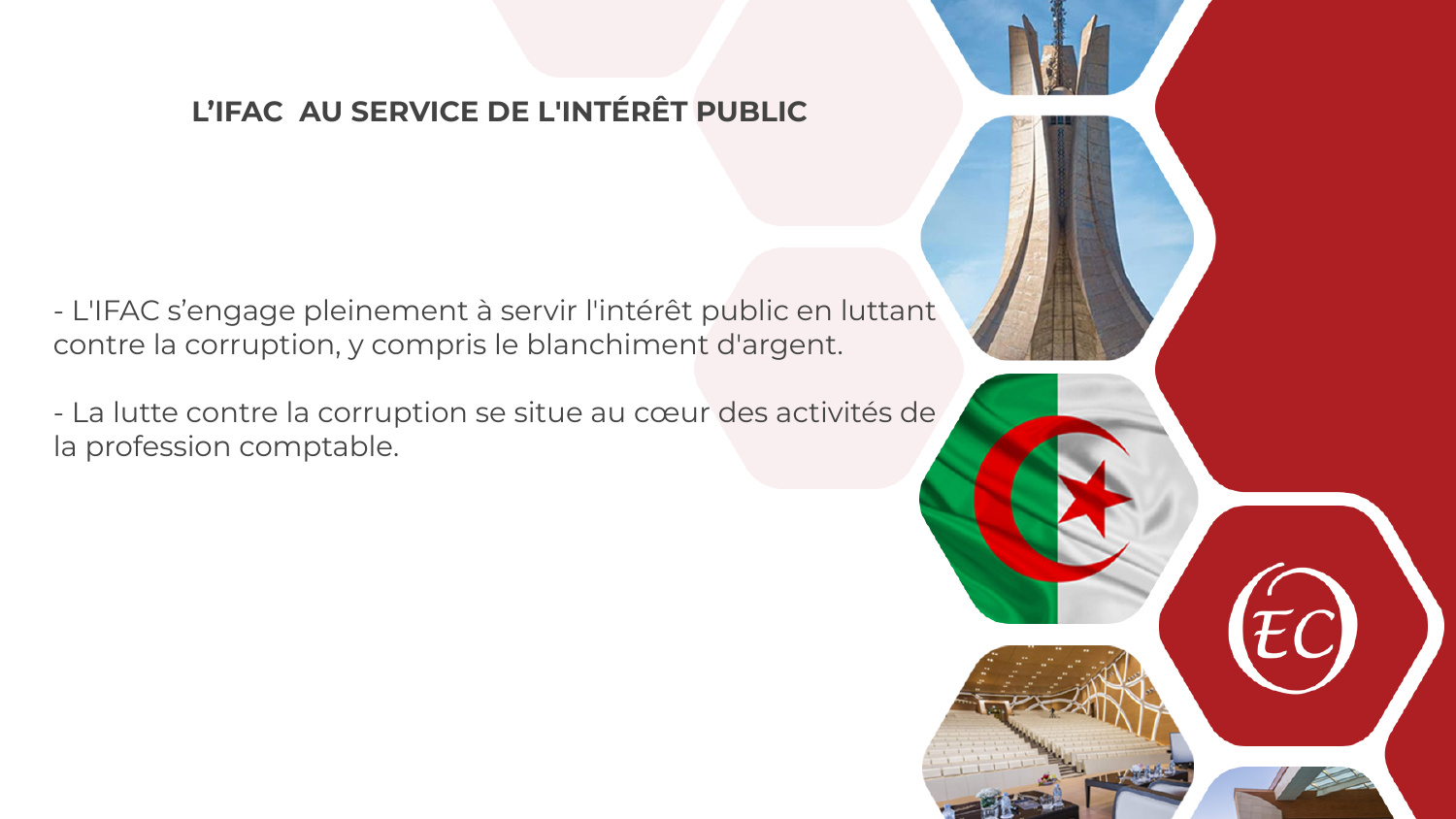

L’IFAC  AU SERVICE DE L'INTÉRÊT PUBLIC

- L'IFAC s’engage pleinement à servir l'intérêt public en luttant contre la corruption, y compris le blanchiment d'argent.

- La lutte contre la corruption se situe au cœur des activités de la profession comptable.